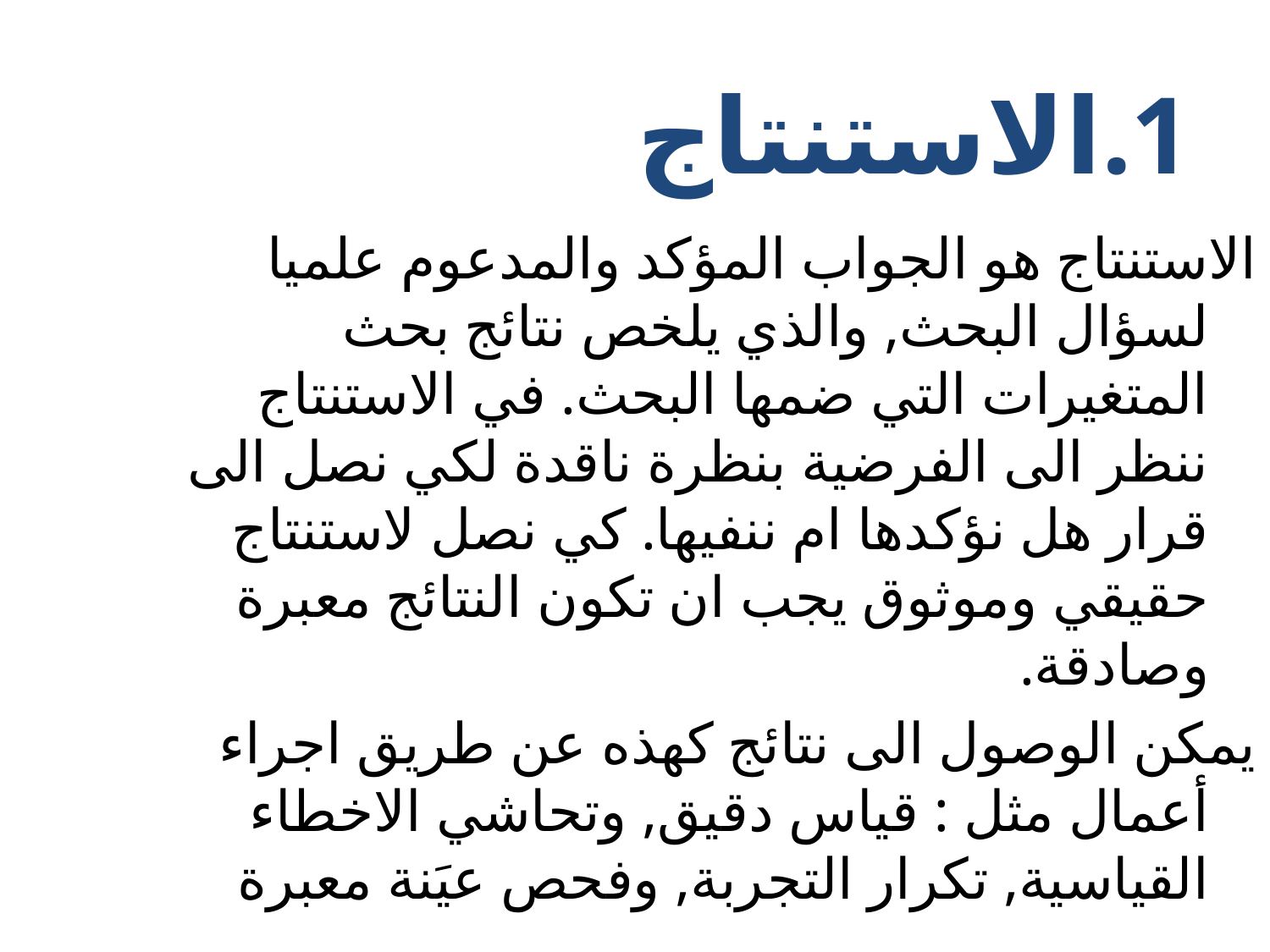

الاستنتاج
الاستنتاج هو الجواب المؤكد والمدعوم علميا  لسؤال البحث, والذي يلخص نتائج بحث المتغيرات التي ضمها البحث. في الاستنتاج ننظر الى الفرضية بنظرة ناقدة لكي نصل الى قرار هل نؤكدها ام ننفيها. كي نصل لاستنتاج حقيقي وموثوق يجب ان تكون النتائج معبرة وصادقة.
يمكن الوصول الى نتائج كهذه عن طريق اجراء أعمال مثل : قياس دقيق, وتحاشي الاخطاء القياسية, تكرار التجربة, وفحص عيَنة معبرة